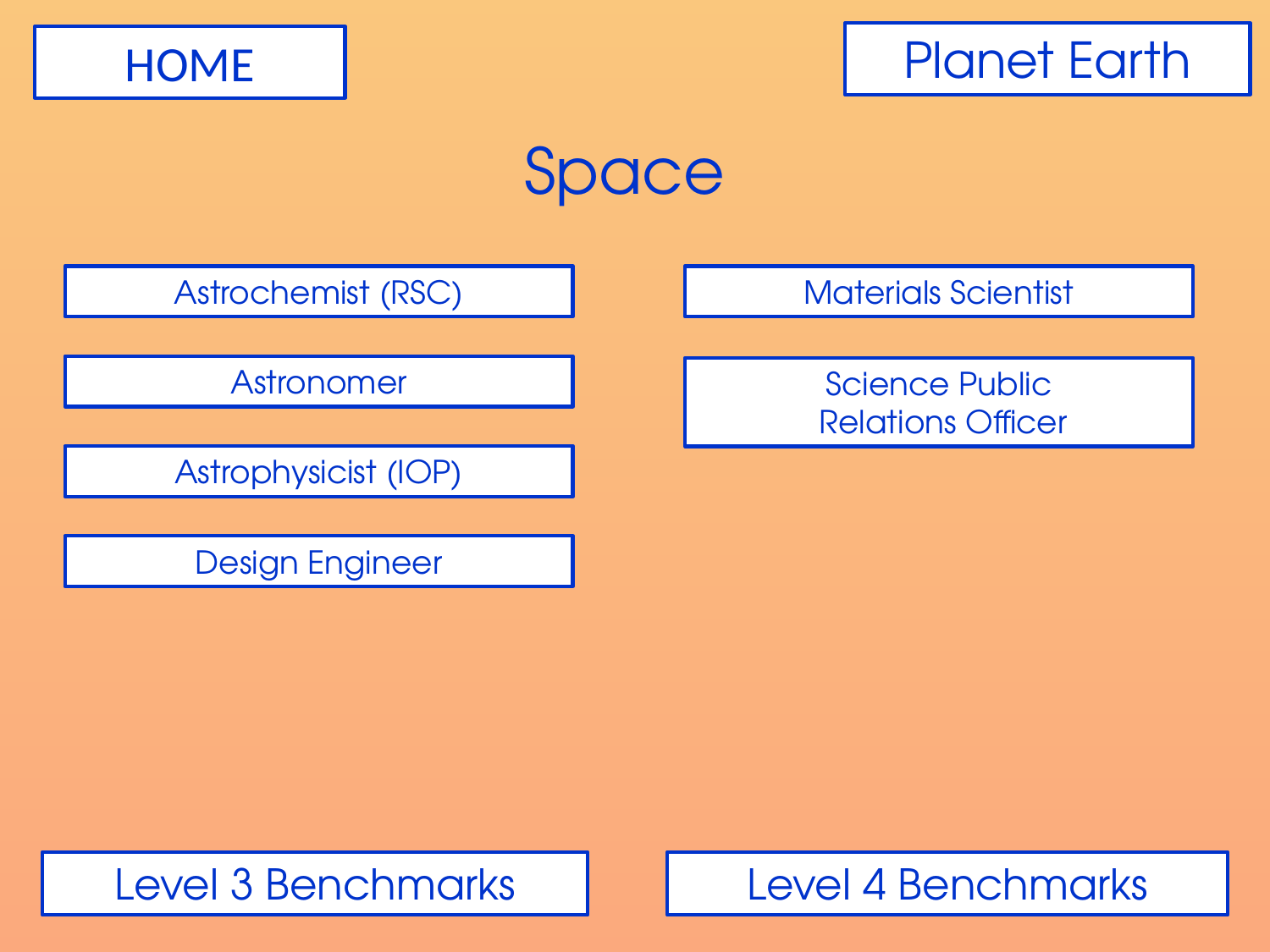

Planet Earth
HOME
# Space
Astrochemist (RSC)
Materials Scientist
Astronomer
Science Public
 Relations Officer
Astrophysicist (IOP)
Design Engineer
Level 3 Benchmarks
Level 4 Benchmarks